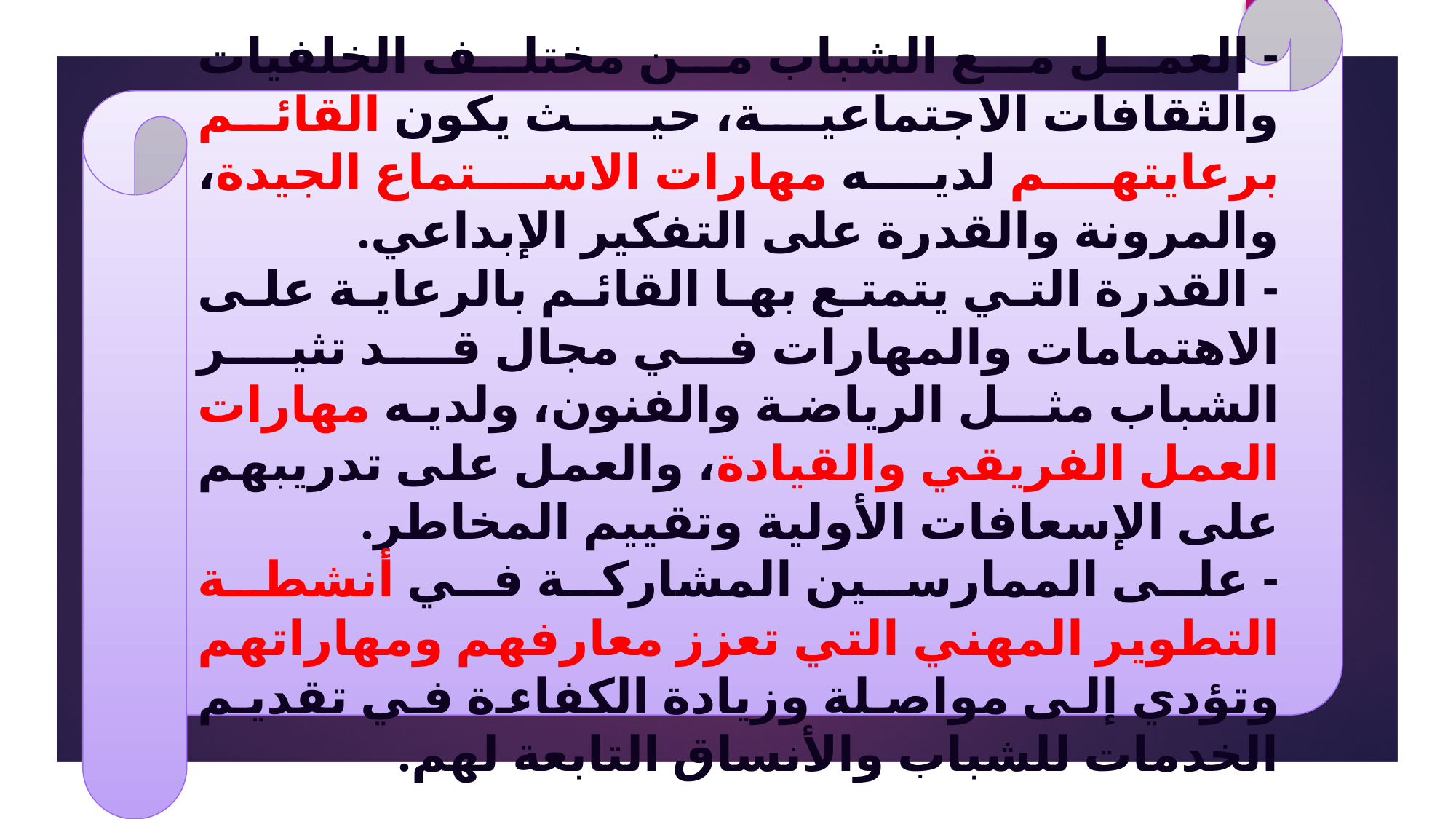

- العمل مع الشباب من مختلف الخلفيات والثقافات الاجتماعيـة، حيــث يكون القائم برعايتهم لديه مهارات الاستماع الجيدة، والمرونة والقدرة على التفكير الإبداعي.
- القدرة التي يتمتع بها القائم بالرعاية على الاهتمامات والمهارات في مجال قـد تثيـر الشباب مثــل الرياضة والفنون، ولديه مهارات العمل الفريقي والقيادة، والعمل على تدريبهم على الإسعافات الأولية وتقييم المخاطر.
- على الممارسين المشاركة في أنشطة التطوير المهني التي تعزز معارفهم ومهاراتهم وتؤدي إلى مواصلة وزيادة الكفاءة في تقديم الخدمات للشباب والأنساق التابعة لهم.